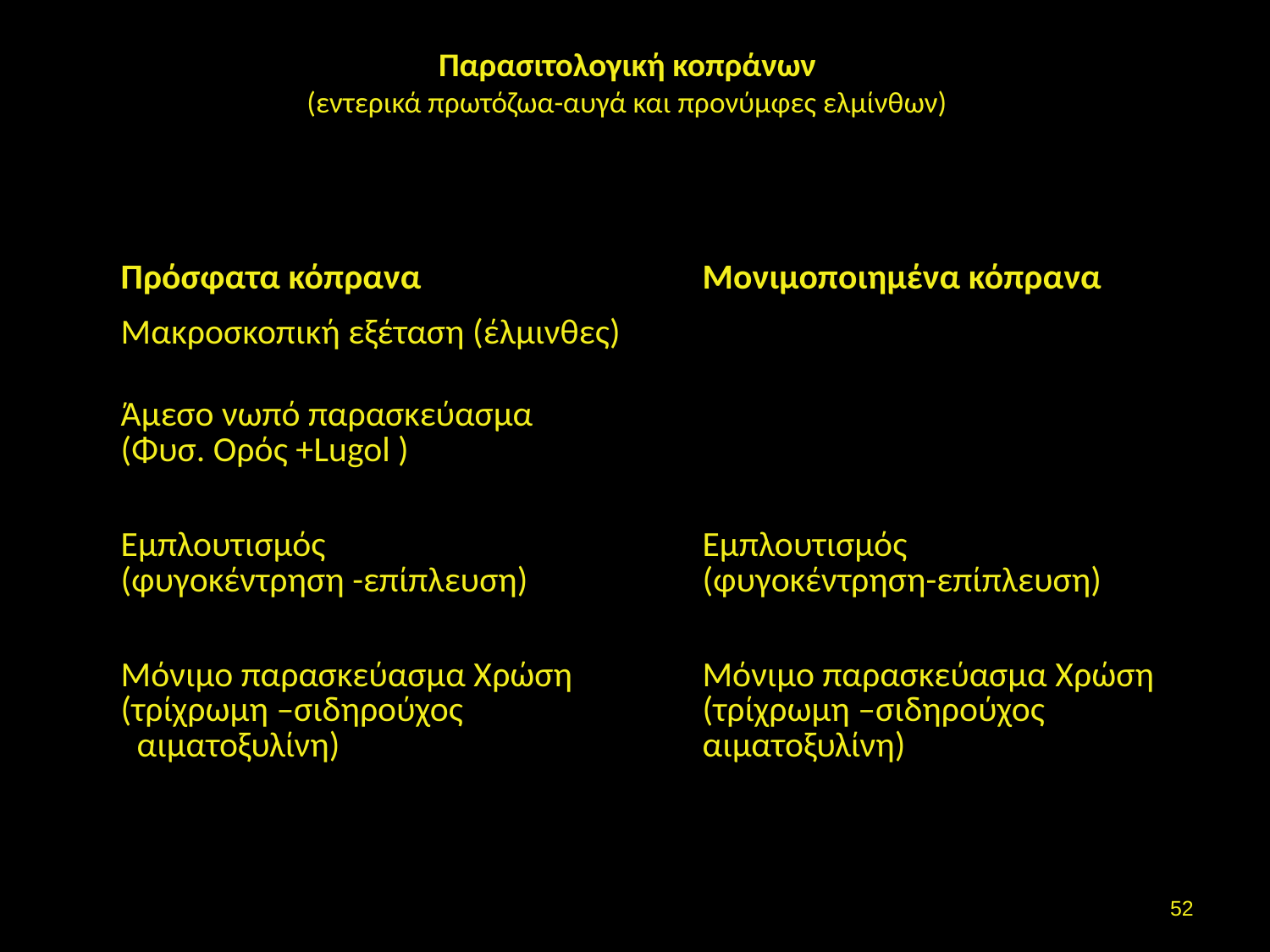

# Παρασιτολογική κοπράνων (εντερικά πρωτόζωα-αυγά και προνύμφες ελμίνθων)
| Πρόσφατα κόπρανα | Μονιμοποιημένα κόπρανα |
| --- | --- |
| Μακροσκοπική εξέταση (έλμινθες) |  |
| Άμεσο νωπό παρασκεύασμα (Φυσ. Ορός +Lugol ) |  |
| Εμπλουτισμός (φυγοκέντρηση -επίπλευση) | Εμπλουτισμός (φυγοκέντρηση-επίπλευση) |
| Μόνιμο παρασκεύασμα Χρώση (τρίχρωμη –σιδηρούχος αιματοξυλίνη) | Μόνιμο παρασκεύασμα Χρώση (τρίχρωμη –σιδηρούχος αιματοξυλίνη) |
52